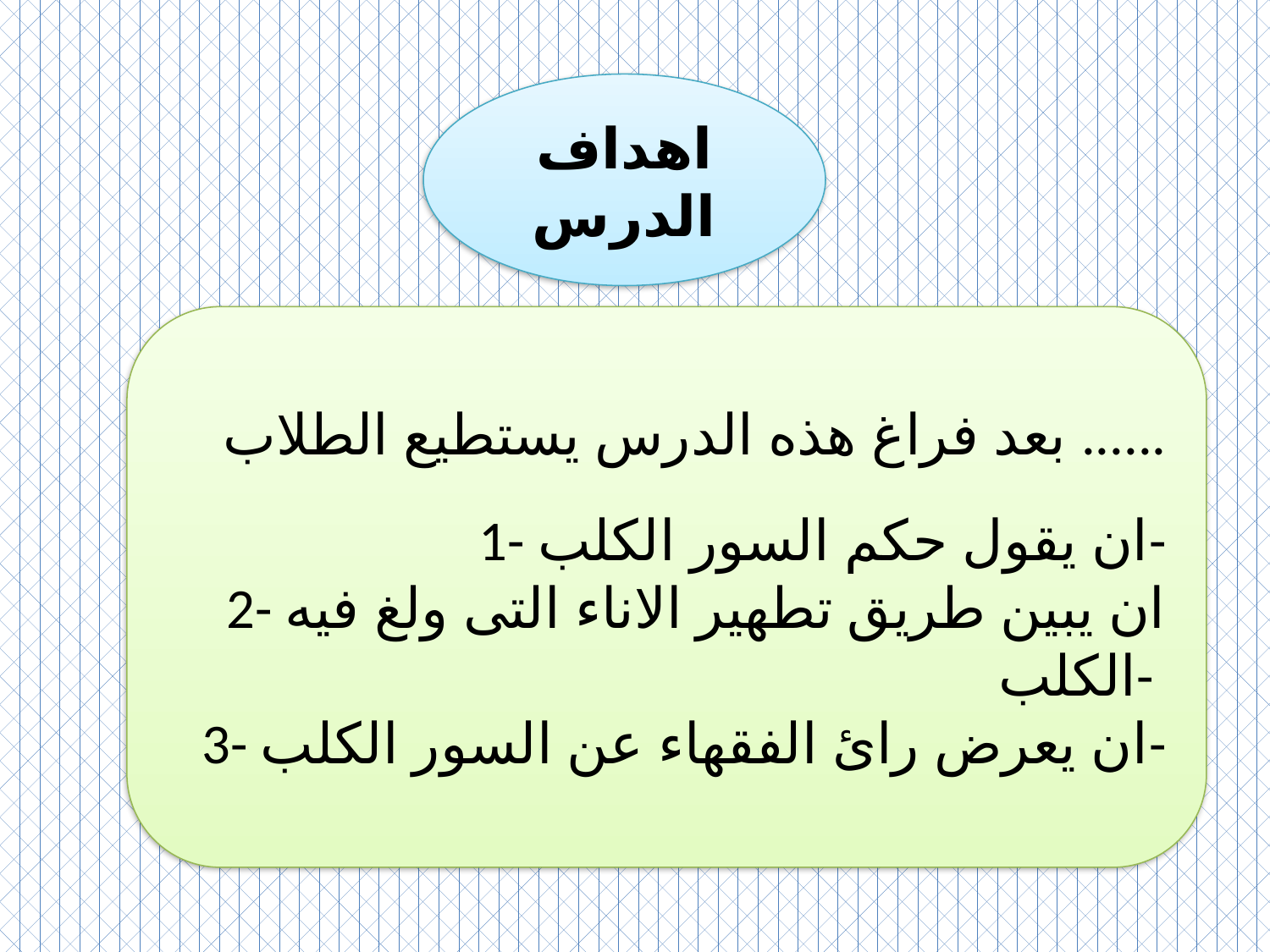

اهداف الدرس
بعد فراغ هذه الدرس يستطيع الطلاب ......

1- ان يقول حكم السور الكلب-
2- ان يبين طريق تطهير الاناء التى ولغ فيه الكلب-
3- ان يعرض رائ الفقهاء عن السور الكلب-